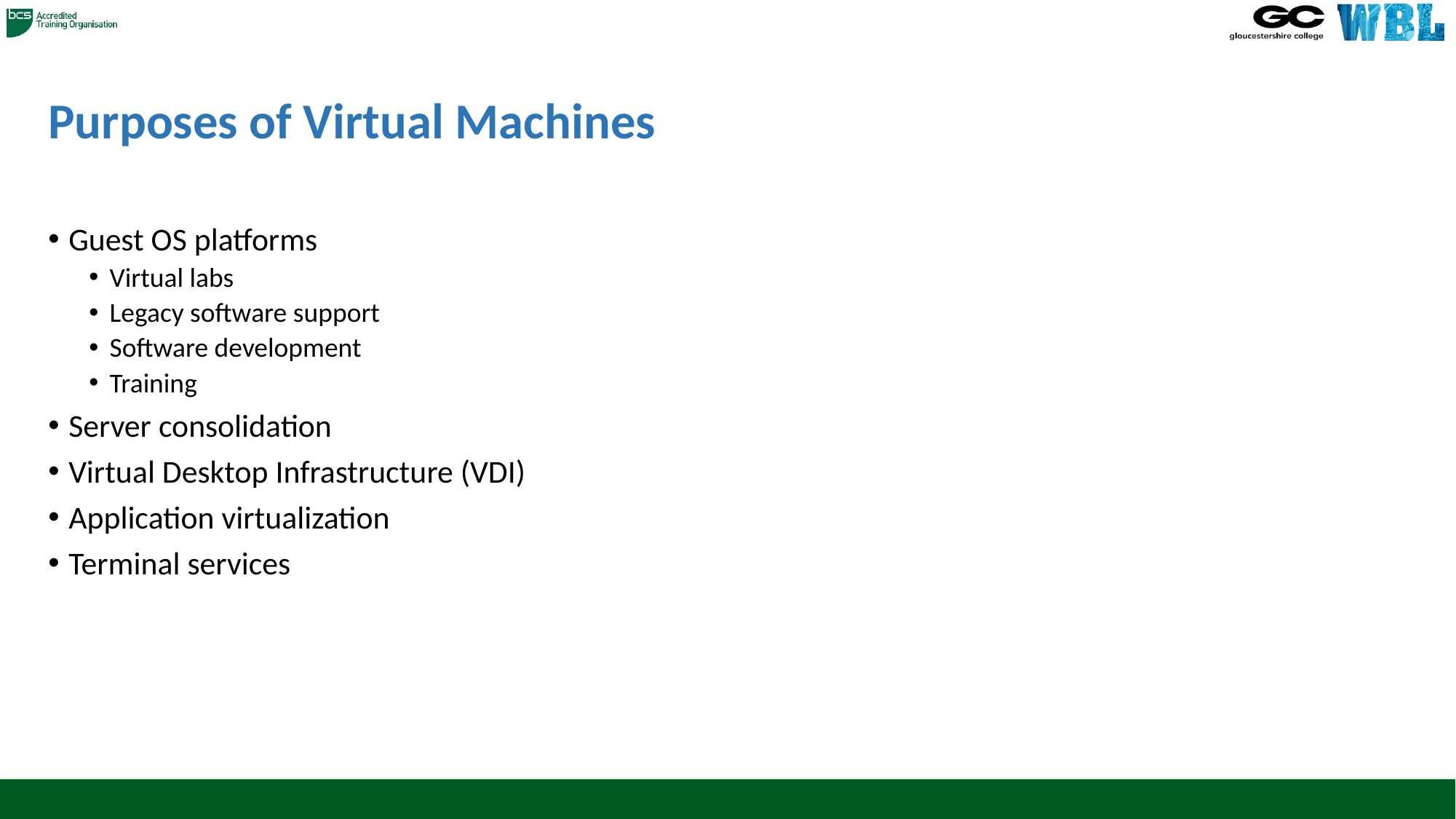

# Purposes of Virtual Machines
Guest OS platforms
Virtual labs
Legacy software support
Software development
Training
Server consolidation
Virtual Desktop Infrastructure (VDI)
Application virtualization
Terminal services